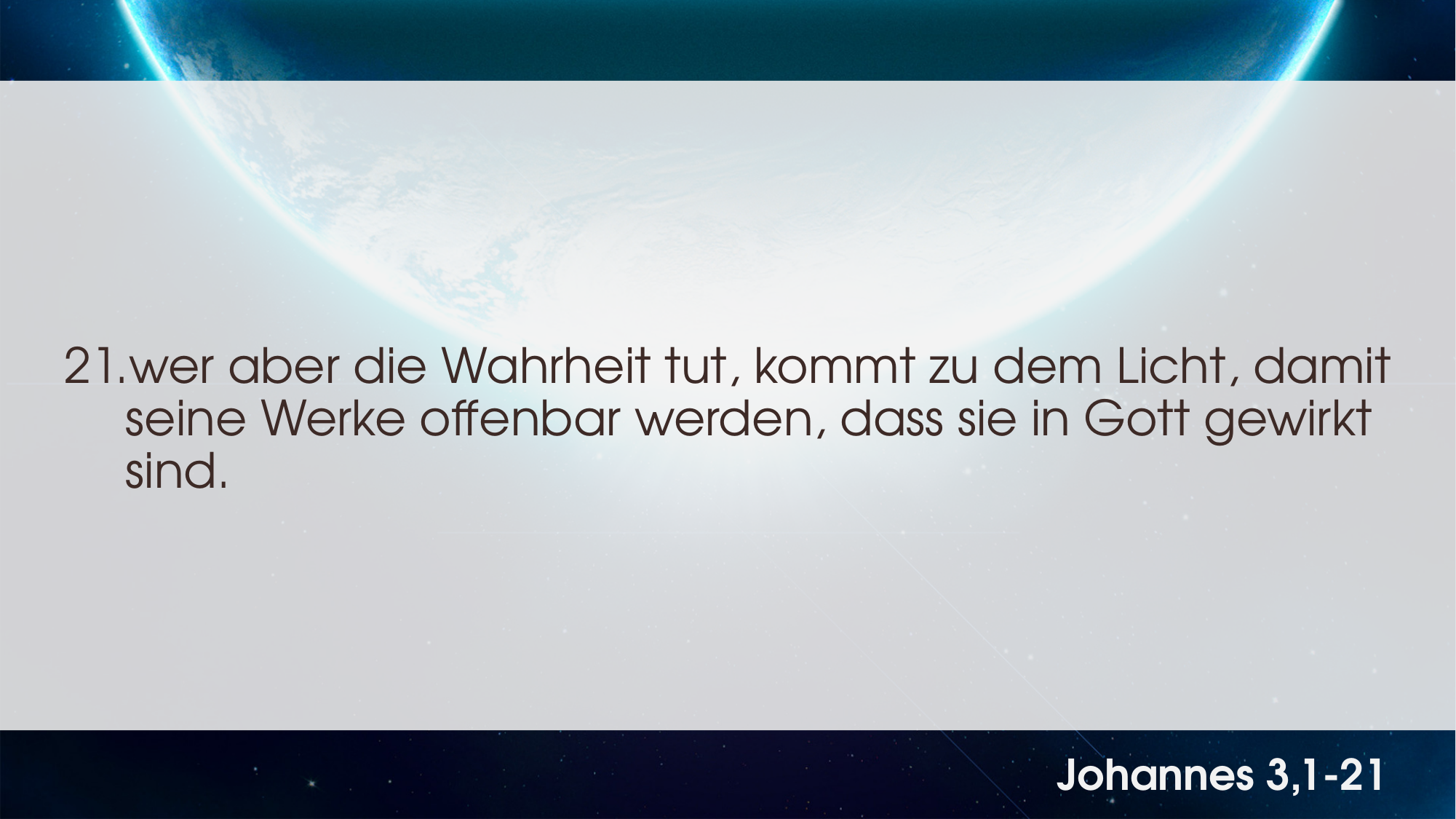

wer aber die Wahrheit tut, kommt zu dem Licht, damit seine Werke offenbar werden, dass sie in Gott gewirkt sind.
Johannes 3,1-21